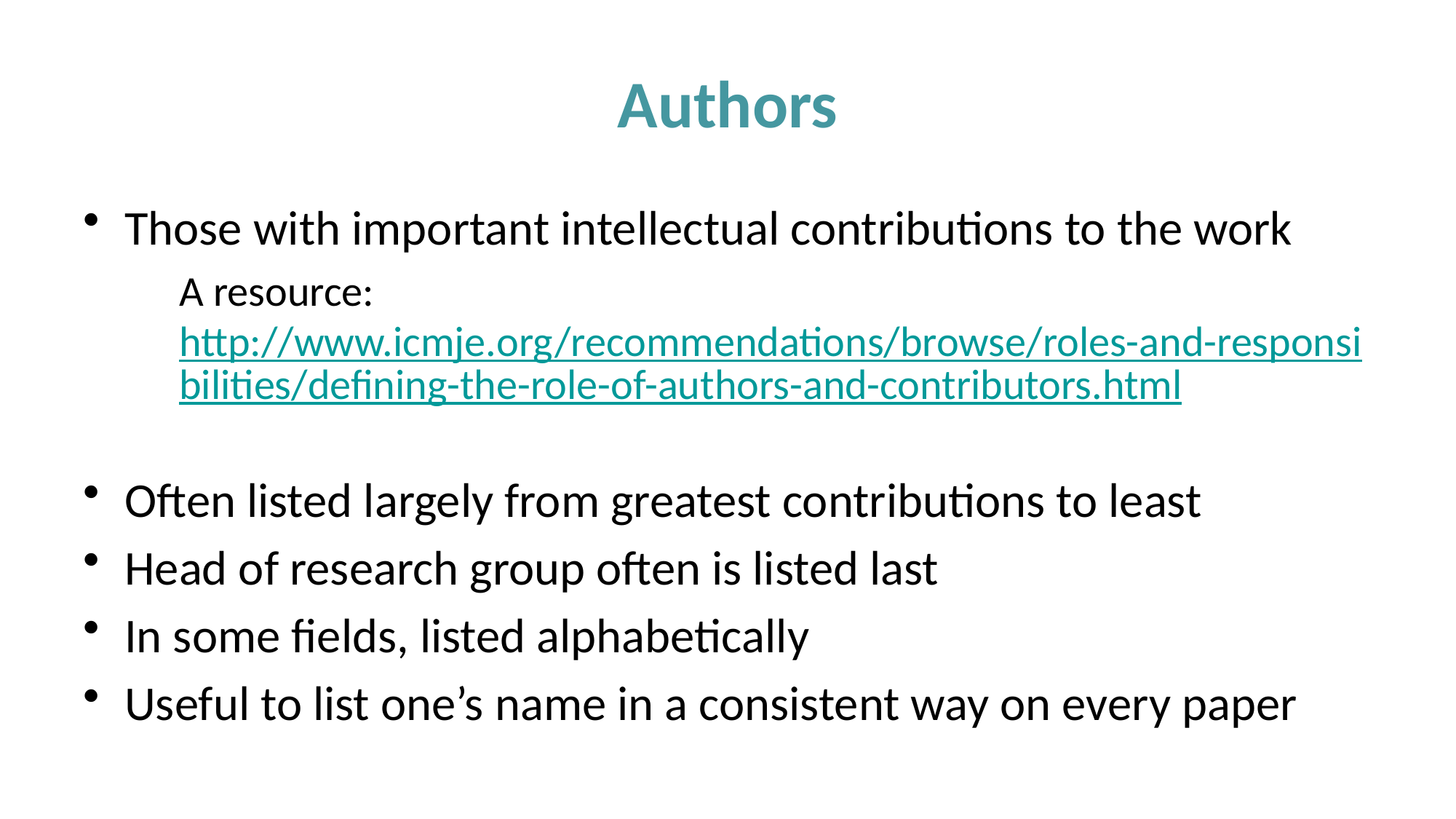

# Authors
Those with important intellectual contributions to the work
A resource: http://www.icmje.org/recommendations/browse/roles-and-responsibilities/defining-the-role-of-authors-and-contributors.html
Often listed largely from greatest contributions to least
Head of research group often is listed last
In some fields, listed alphabetically
Useful to list one’s name in a consistent way on every paper